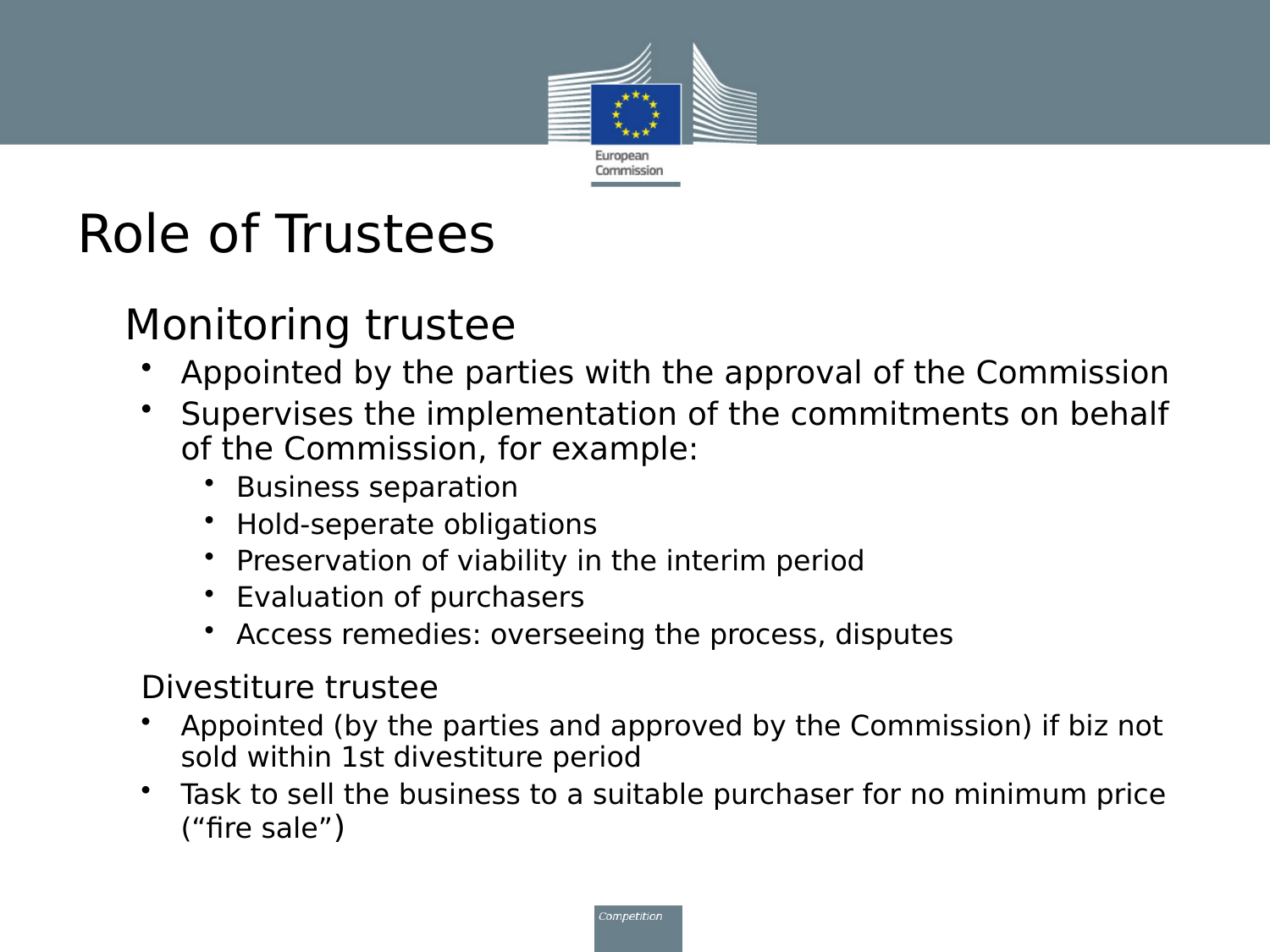

# Role of Trustees
Monitoring trustee
Appointed by the parties with the approval of the Commission
Supervises the implementation of the commitments on behalf of the Commission, for example:
Business separation
Hold-seperate obligations
Preservation of viability in the interim period
Evaluation of purchasers
Access remedies: overseeing the process, disputes

Divestiture trustee
Appointed (by the parties and approved by the Commission) if biz not sold within 1st divestiture period
Task to sell the business to a suitable purchaser for no minimum price (“fire sale”)